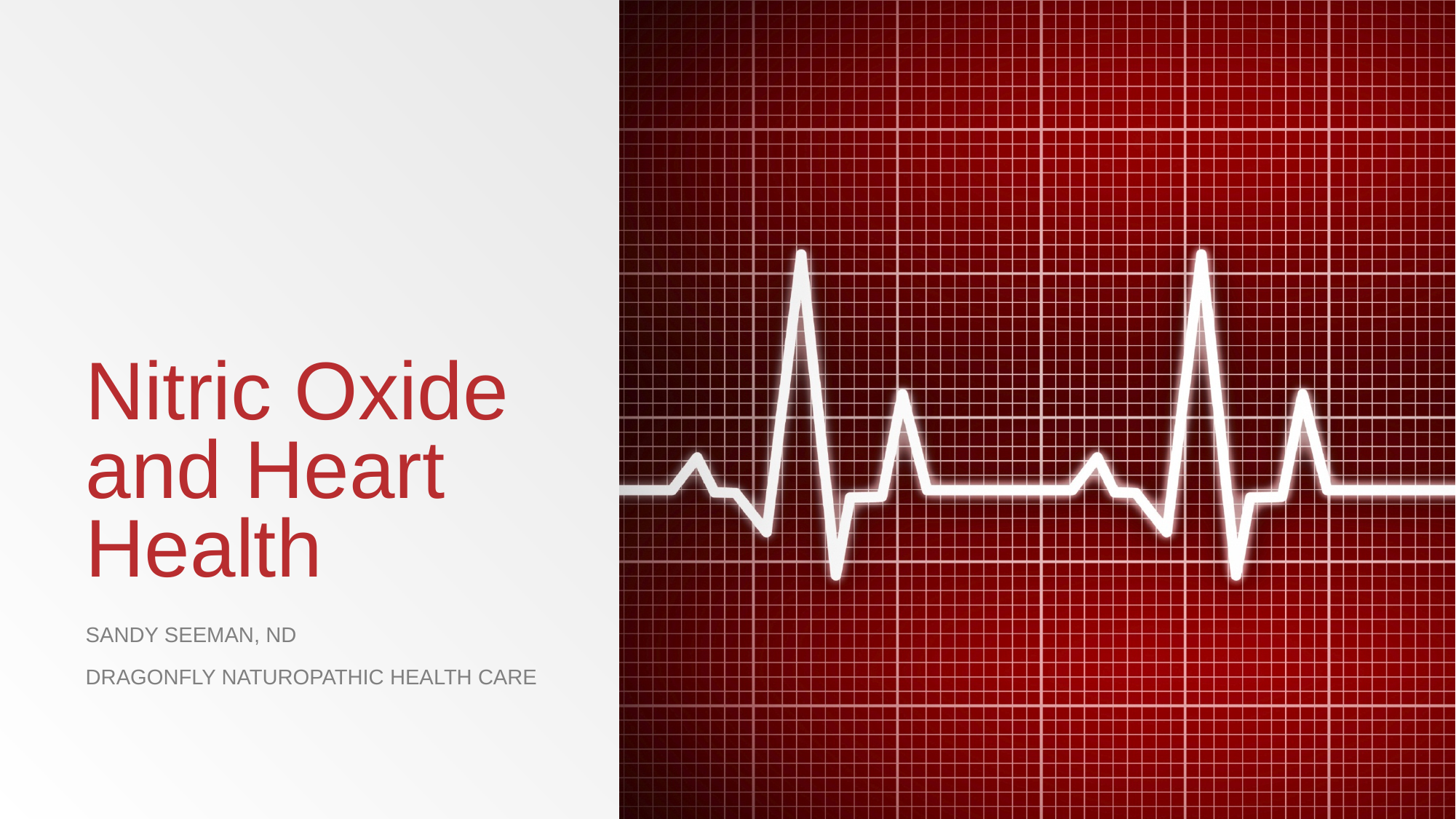

# Nitric Oxide and Heart Health
Sandy Seeman, ND
Dragonfly Naturopathic Health Care